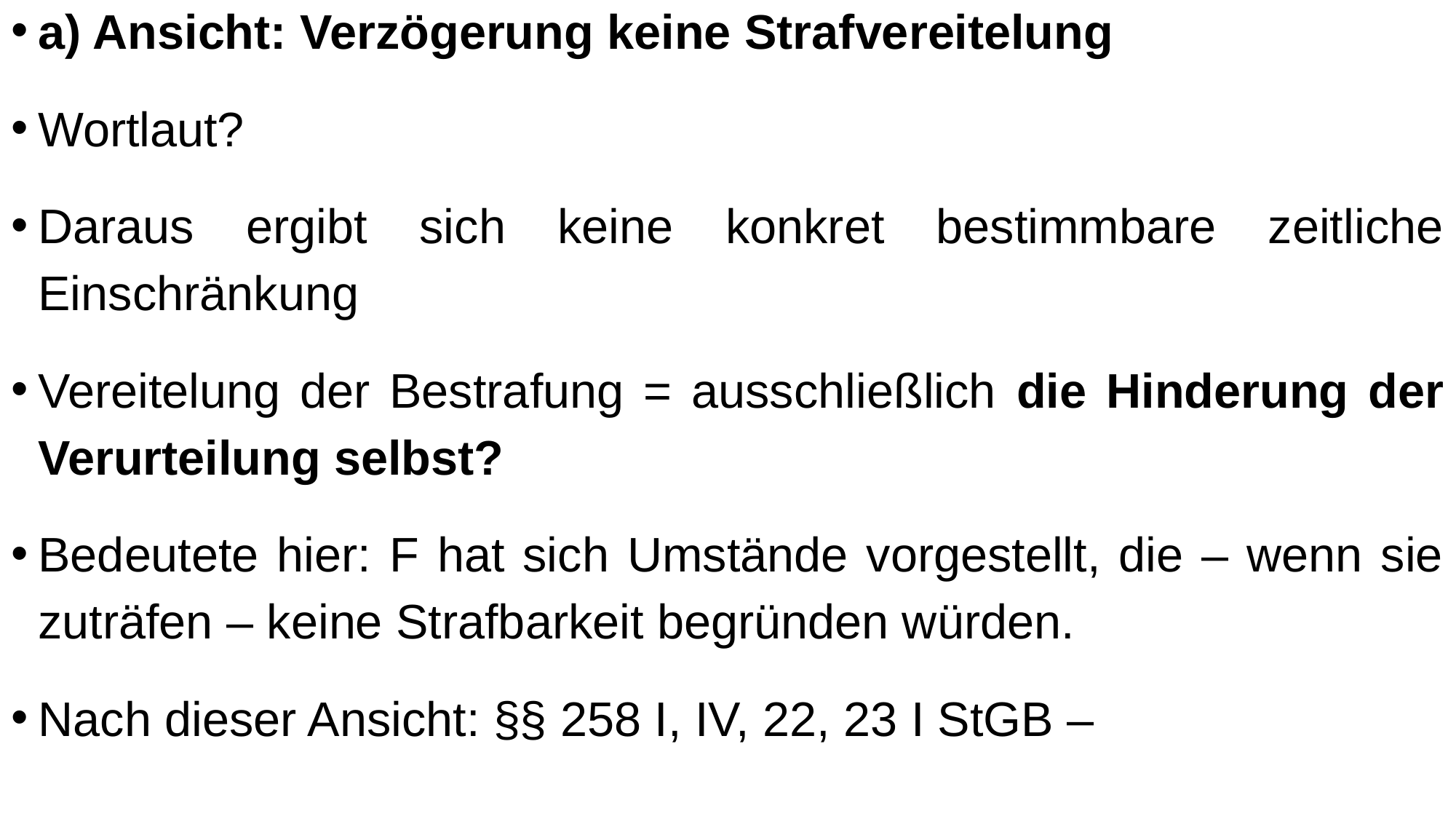

a) Ansicht: Verzögerung keine Strafvereitelung
Wortlaut?
Daraus ergibt sich keine konkret bestimmbare zeitliche Einschränkung
Vereitelung der Bestrafung = ausschließlich die Hinderung der Verurteilung selbst?
Bedeutete hier: F hat sich Umstände vorgestellt, die – wenn sie zuträfen – keine Strafbarkeit begründen würden.
Nach dieser Ansicht: §§ 258 I, IV, 22, 23 I StGB –